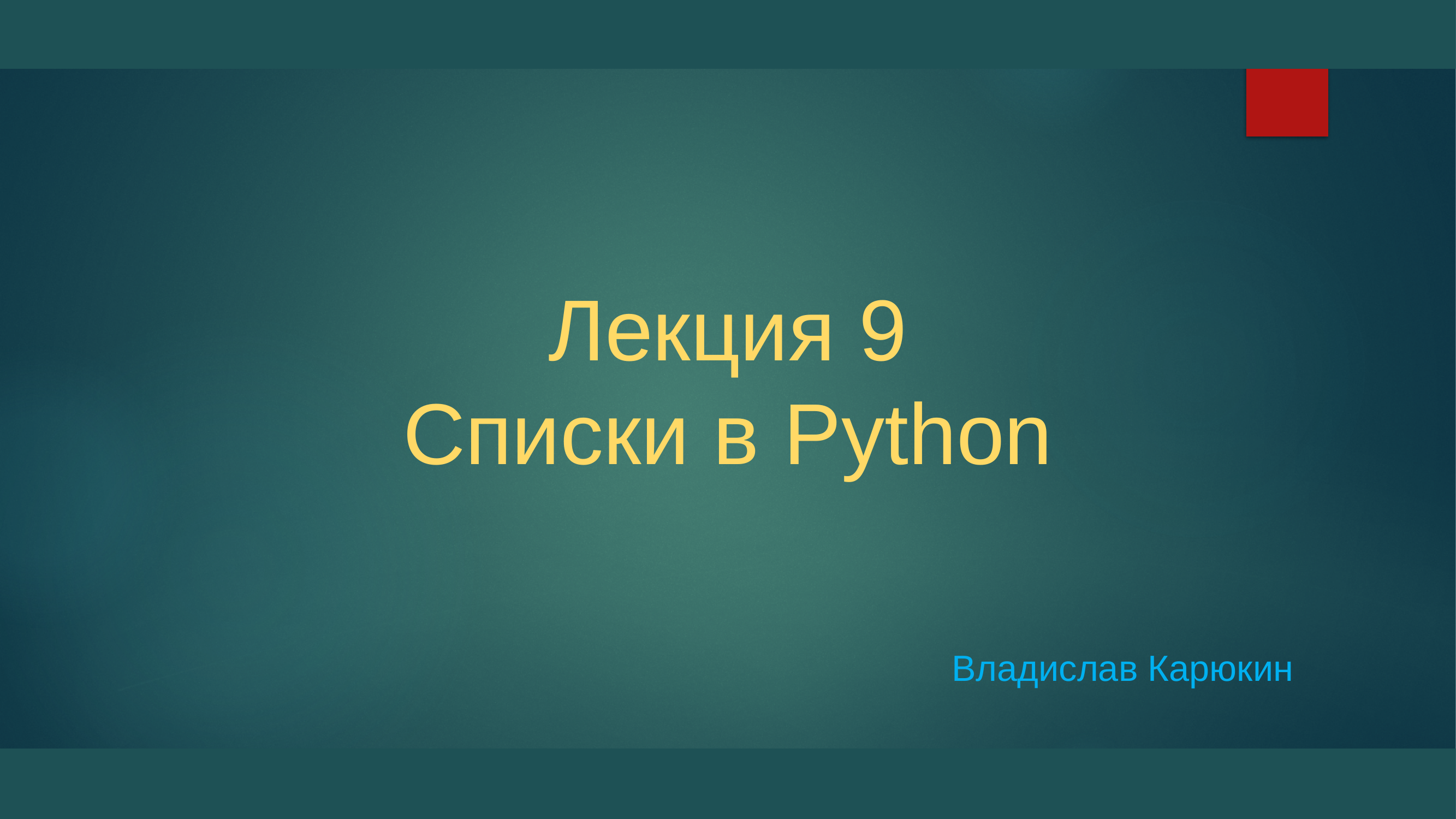

# Лекция 9 Списки в Python
Владислав Карюкин